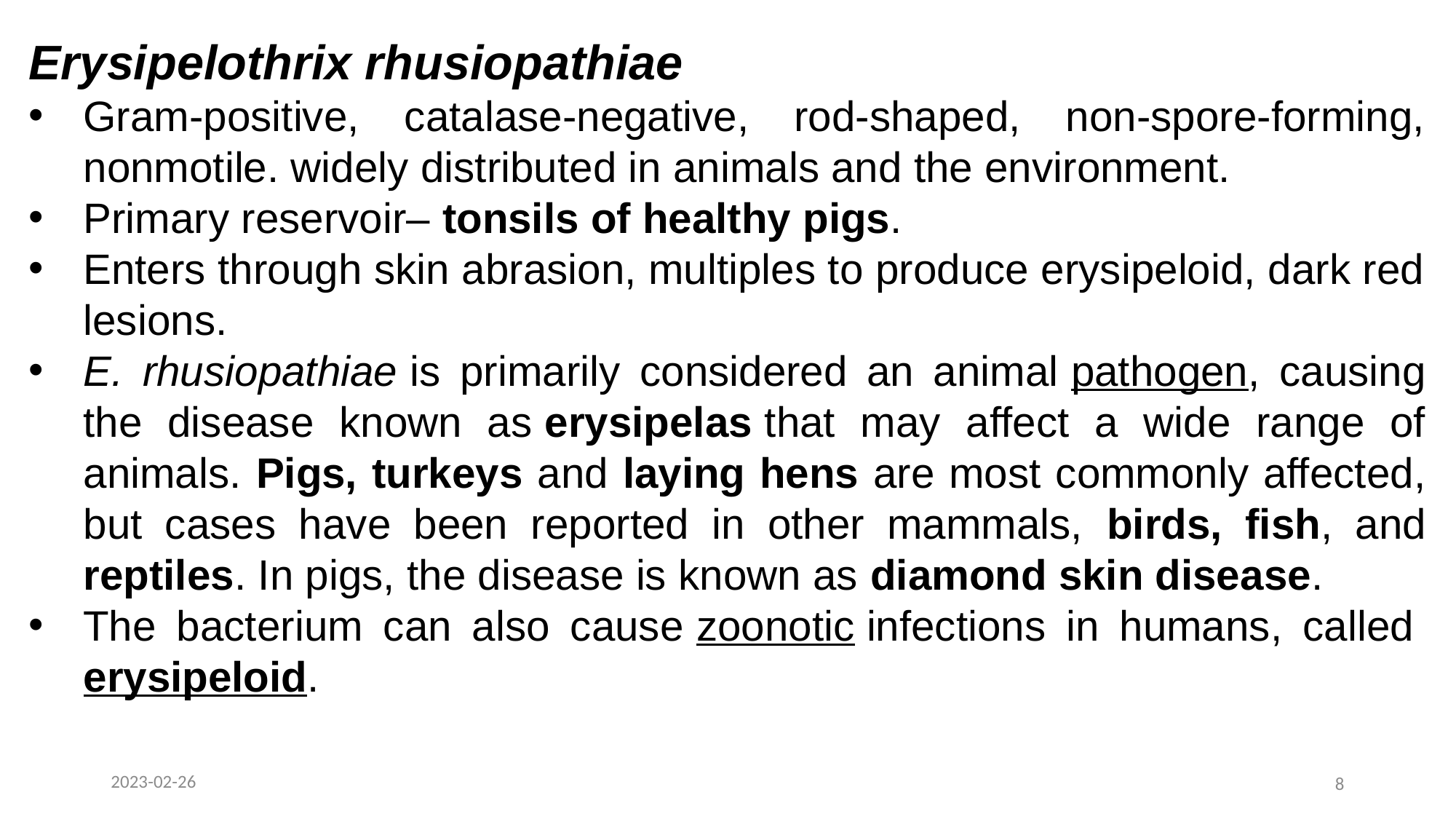

Erysipelothrix rhusiopathiae
Gram-positive, catalase-negative, rod-shaped, non-spore-forming, nonmotile. widely distributed in animals and the environment.
Primary reservoir– tonsils of healthy pigs.
Enters through skin abrasion, multiples to produce erysipeloid, dark red lesions.
E. rhusiopathiae is primarily considered an animal pathogen, causing the disease known as erysipelas that may affect a wide range of animals. Pigs, turkeys and laying hens are most commonly affected, but cases have been reported in other mammals, birds, fish, and reptiles. In pigs, the disease is known as diamond skin disease.
The bacterium can also cause zoonotic infections in humans, called erysipeloid.
2023-02-26
8